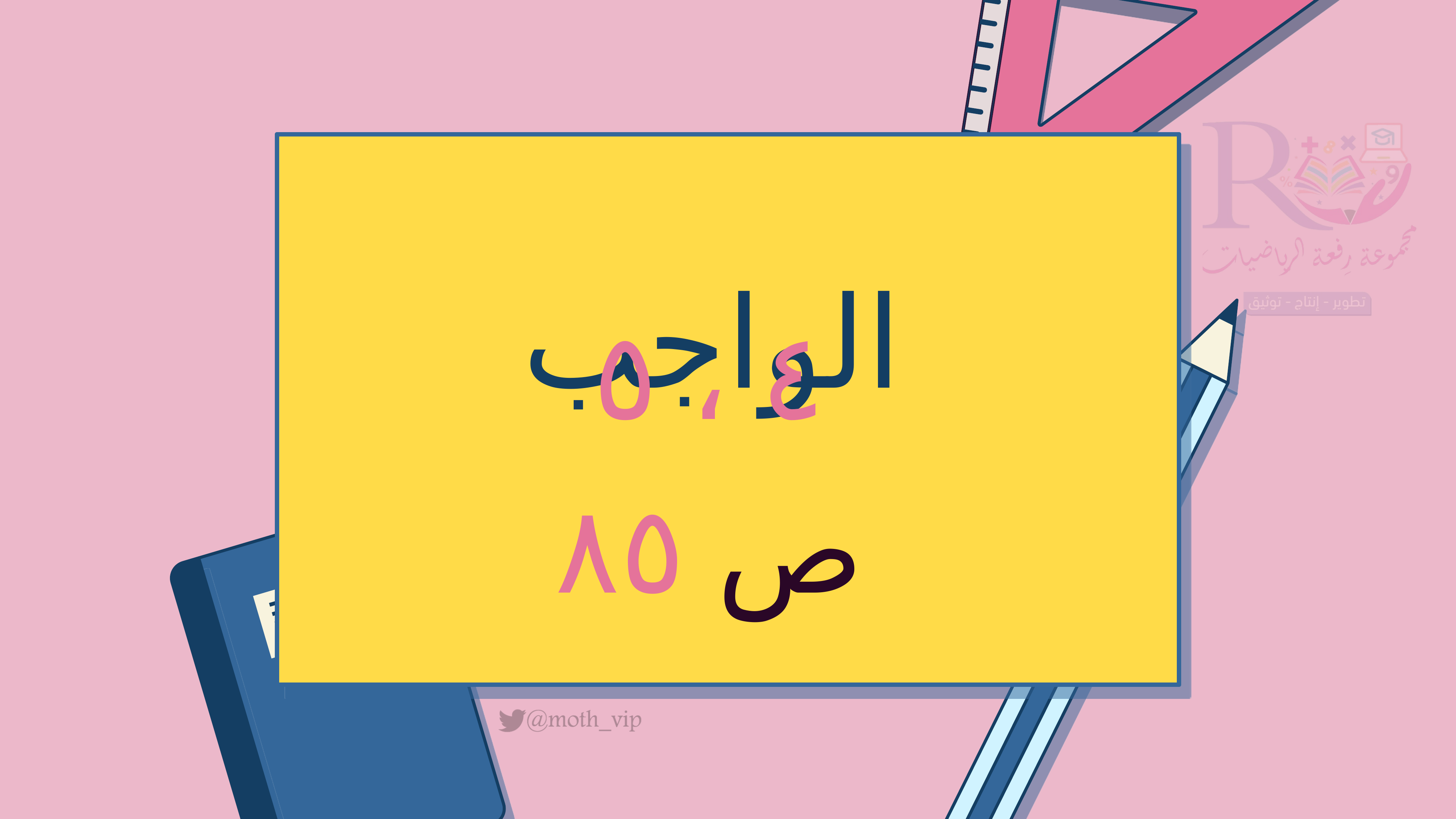

# الواجب

٤ ، ٥
ص ٨٥